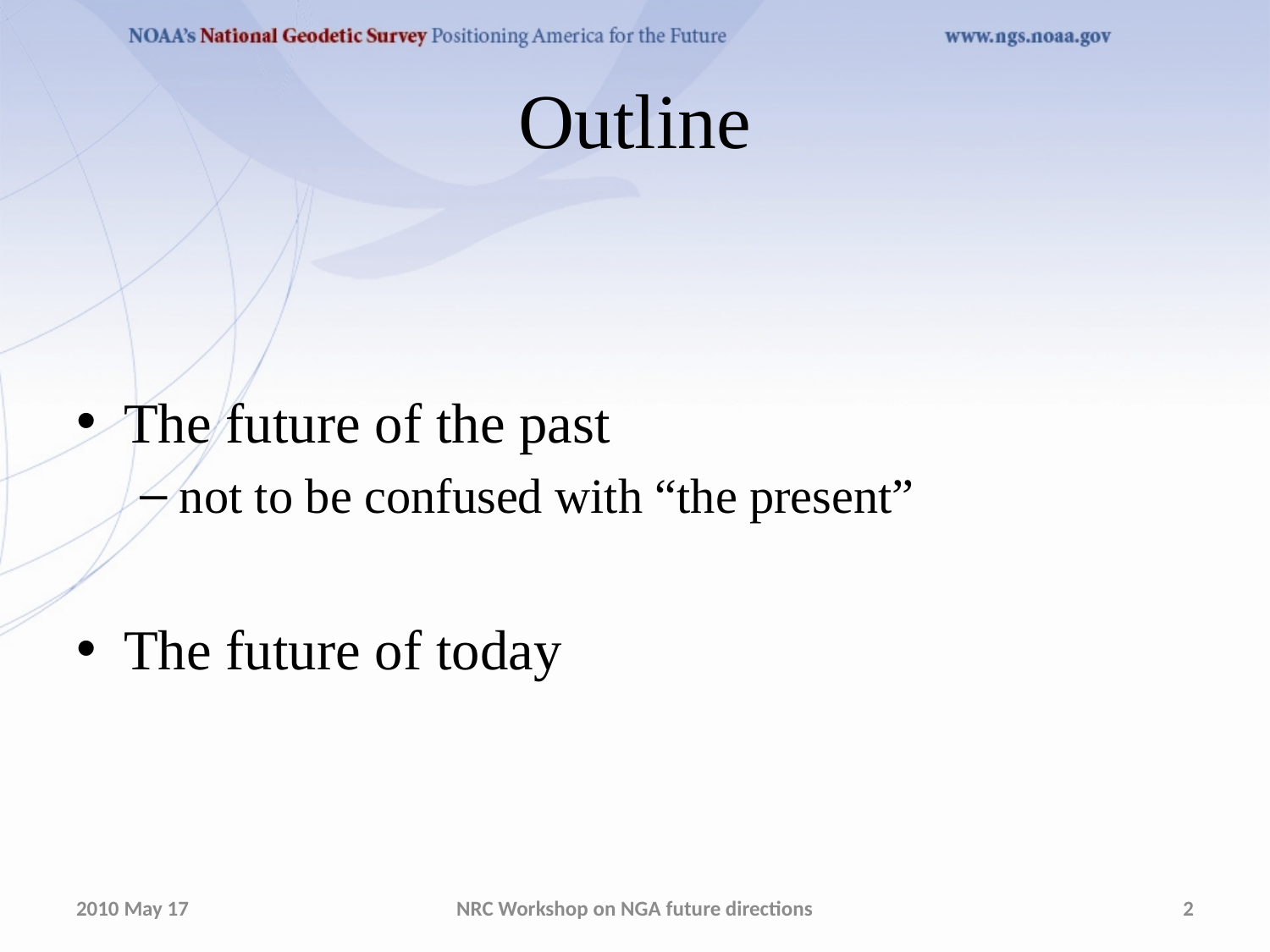

# Outline

The future of the past
not to be confused with “the present”

The future of today

2010 May 17
NRC Workshop on NGA future directions
2